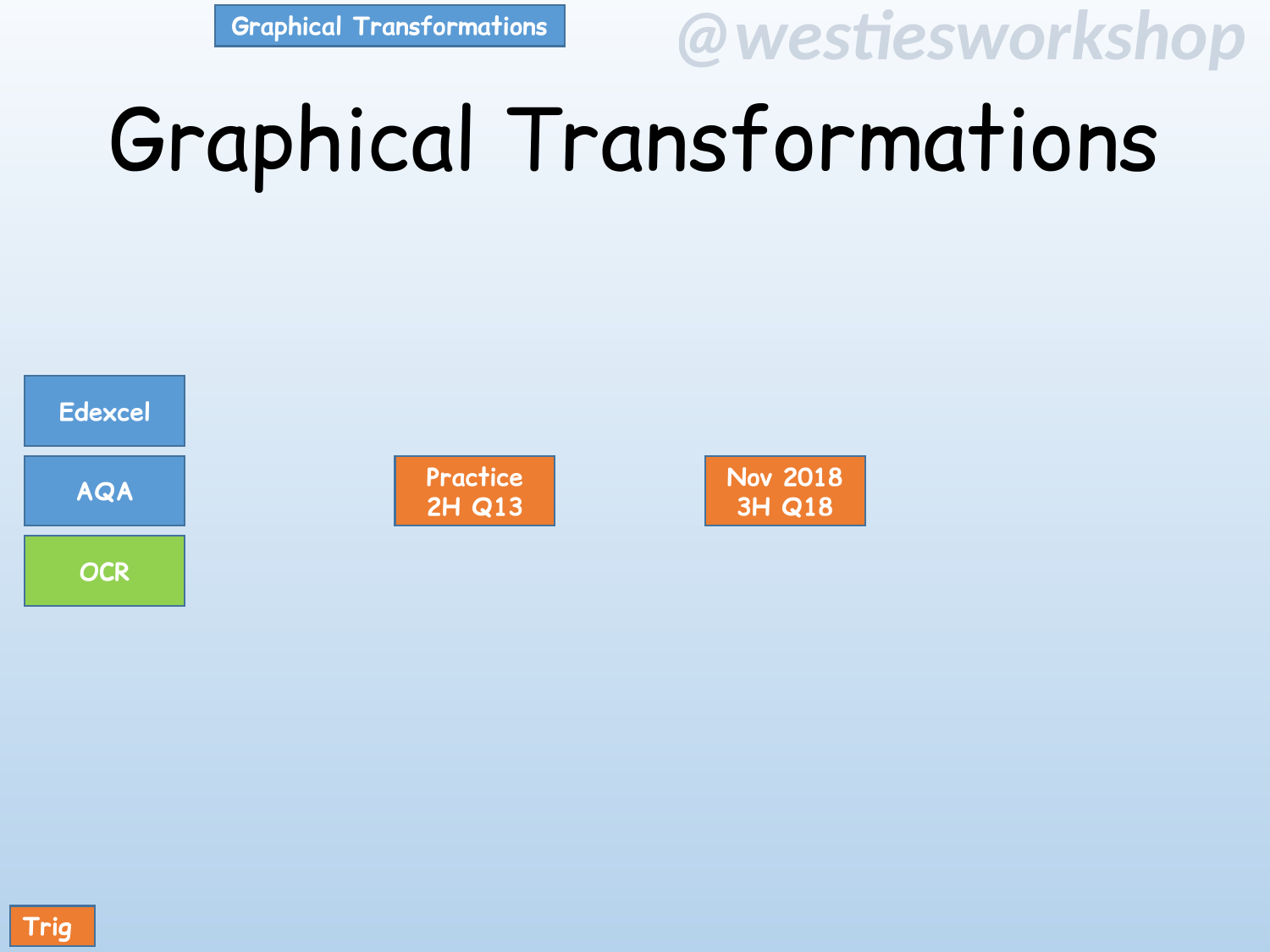

Graphical Transformations
# Graphical Transformations
Edexcel
AQA
Nov 2018
3H Q18
Practice
2H Q13
OCR
Trig